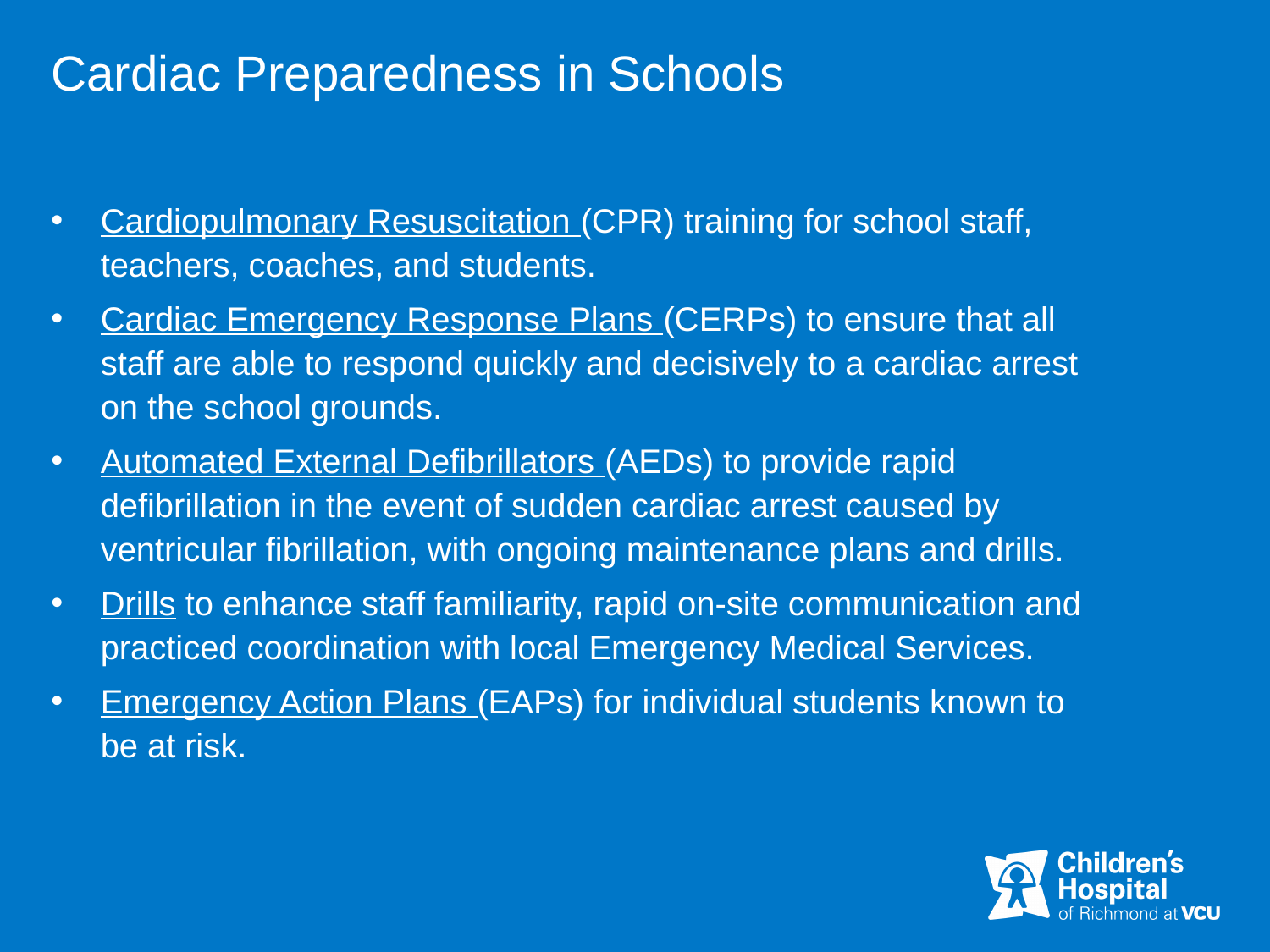

# Cardiac Preparedness in Schools
Cardiopulmonary Resuscitation (CPR) training for school staff, teachers, coaches, and students.
Cardiac Emergency Response Plans (CERPs) to ensure that all staff are able to respond quickly and decisively to a cardiac arrest on the school grounds.
Automated External Defibrillators (AEDs) to provide rapid defibrillation in the event of sudden cardiac arrest caused by ventricular fibrillation, with ongoing maintenance plans and drills.
Drills to enhance staff familiarity, rapid on-site communication and practiced coordination with local Emergency Medical Services.
Emergency Action Plans (EAPs) for individual students known to be at risk.